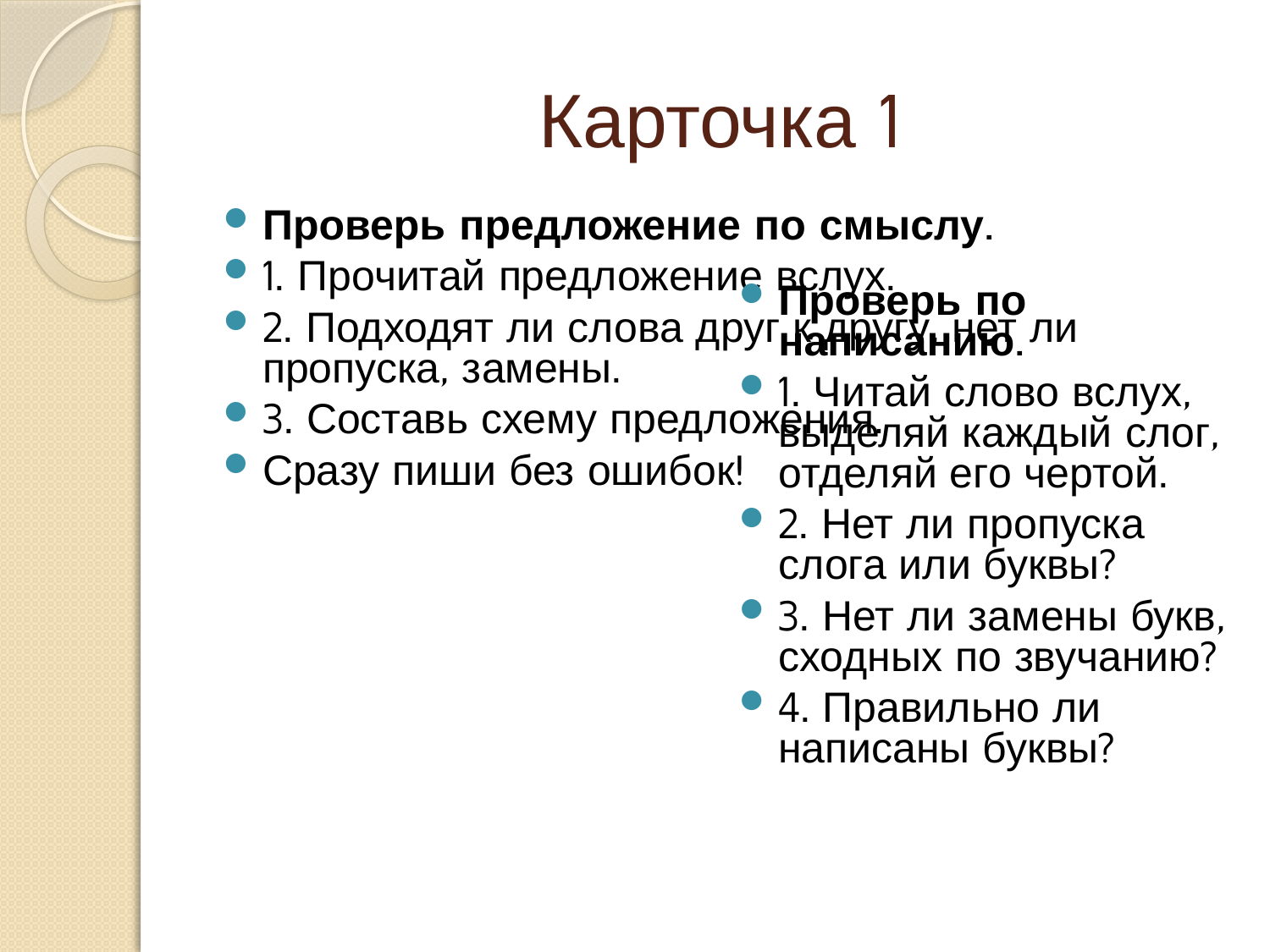

# Карточка 1
Проверь предложение по смыслу.
1. Прочитай предложение вслух.
2. Подходят ли слова друг к другу, нет ли пропуска, замены.
3. Составь схему предложения.
Сразу пиши без ошибок!

Проверь по написанию.
1. Читай слово вслух, выделяй каждый слог, отделяй его чертой.
2. Нет ли пропуска слога или буквы?
3. Нет ли замены букв, сходных по звучанию?
4. Правильно ли написаны буквы?